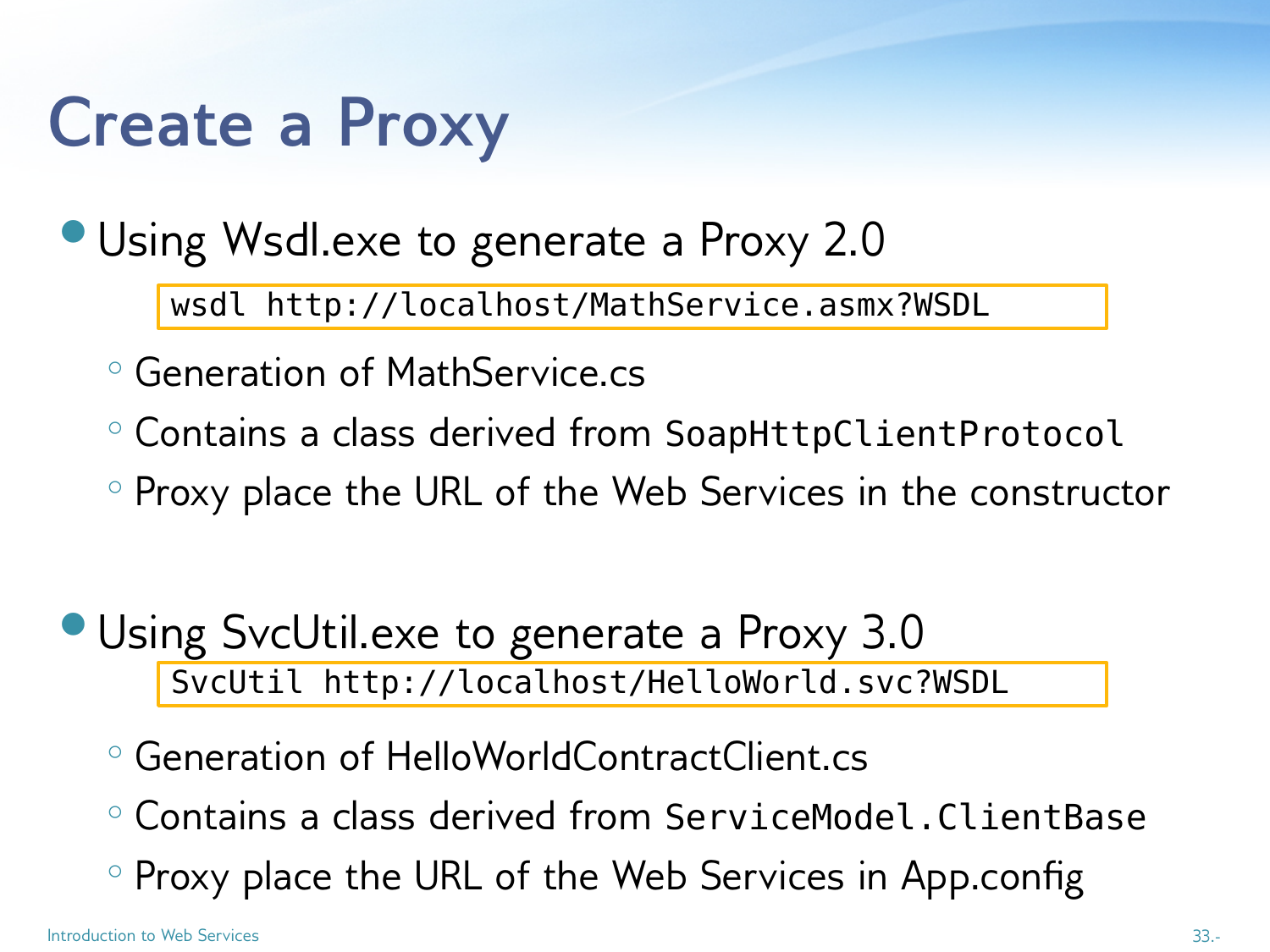

# Create a Proxy
Using Wsdl.exe to generate a Proxy 2.0

Generation of MathService.cs
Contains a class derived from SoapHttpClientProtocol
Proxy place the URL of the Web Services in the constructor

Using SvcUtil.exe to generate a Proxy 3.0

Generation of HelloWorldContractClient.cs
Contains a class derived from ServiceModel.ClientBase
Proxy place the URL of the Web Services in App.config
wsdl http://localhost/MathService.asmx?WSDL
SvcUtil http://localhost/HelloWorld.svc?WSDL
Introduction to Web Services
33.-